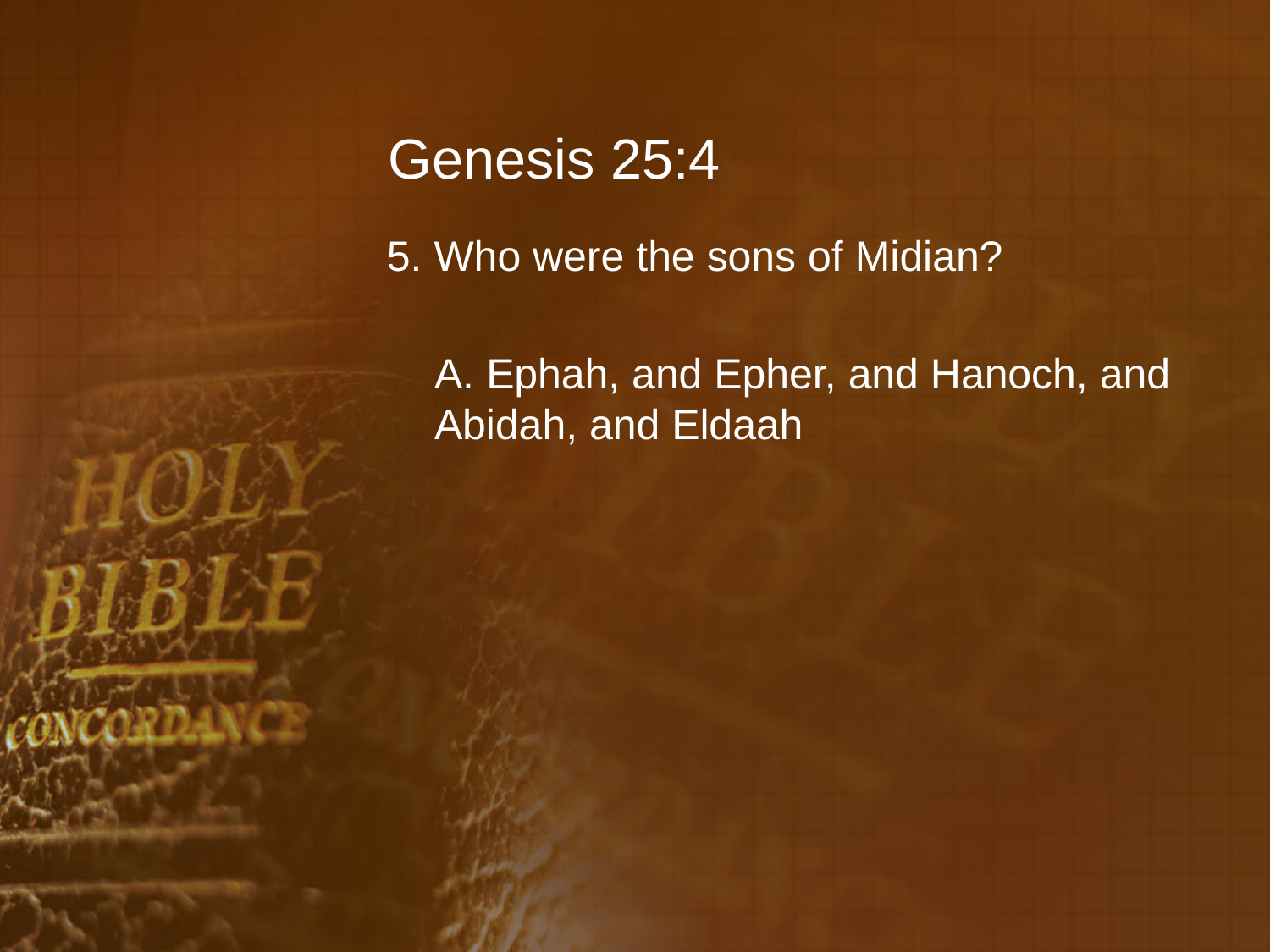

# Genesis 25:4
5. Who were the sons of Midian?

	A. Ephah, and Epher, and Hanoch, and Abidah, and Eldaah